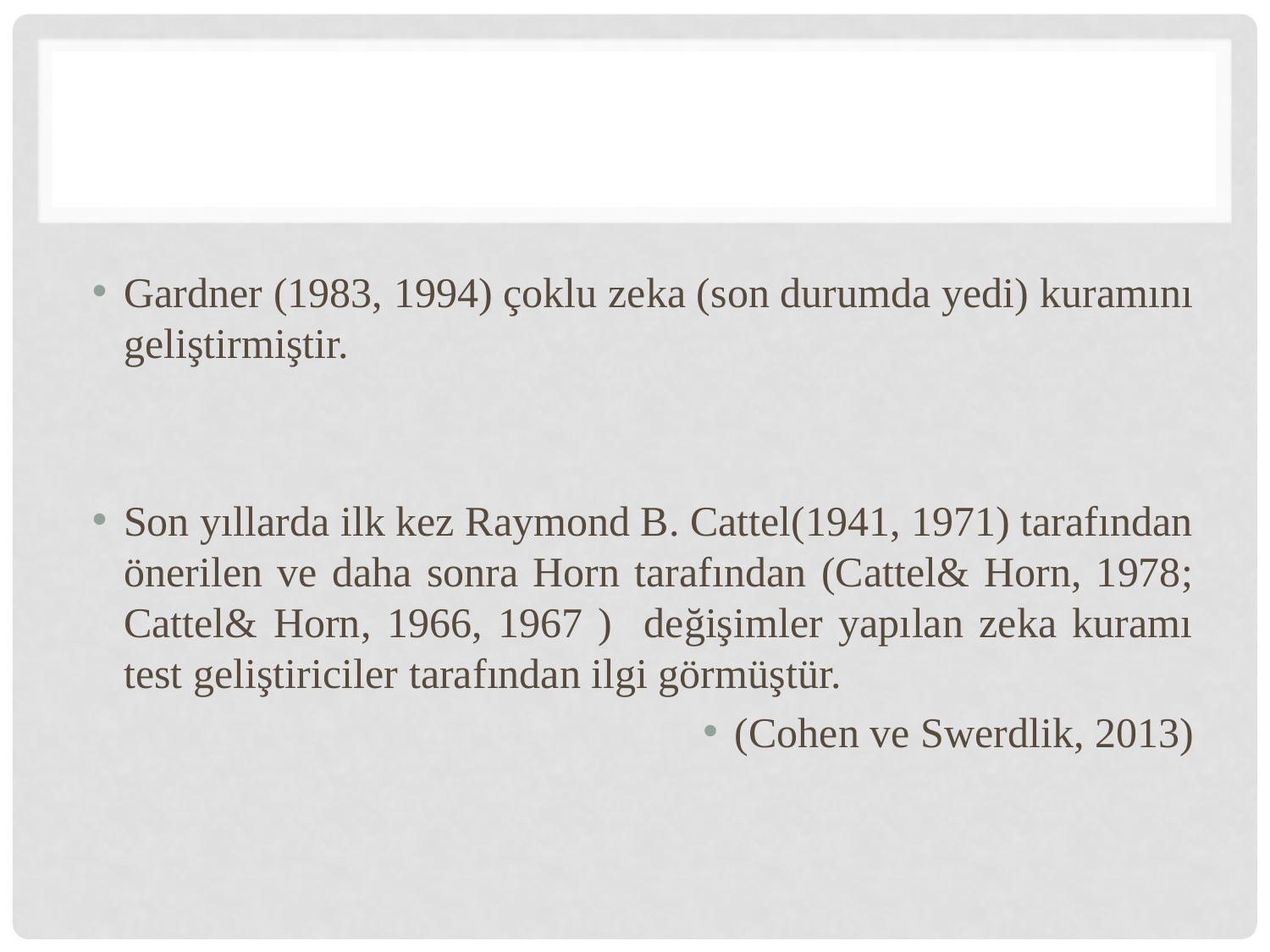

Gardner (1983, 1994) çoklu zeka (son durumda yedi) kuramını geliştirmiştir.

Son yıllarda ilk kez Raymond B. Cattel(1941, 1971) tarafından önerilen ve daha sonra Horn tarafından (Cattel& Horn, 1978; Cattel& Horn, 1966, 1967 )  değişimler yapılan zeka kuramı test geliştiriciler tarafından ilgi görmüştür.
(Cohen ve Swerdlik, 2013)